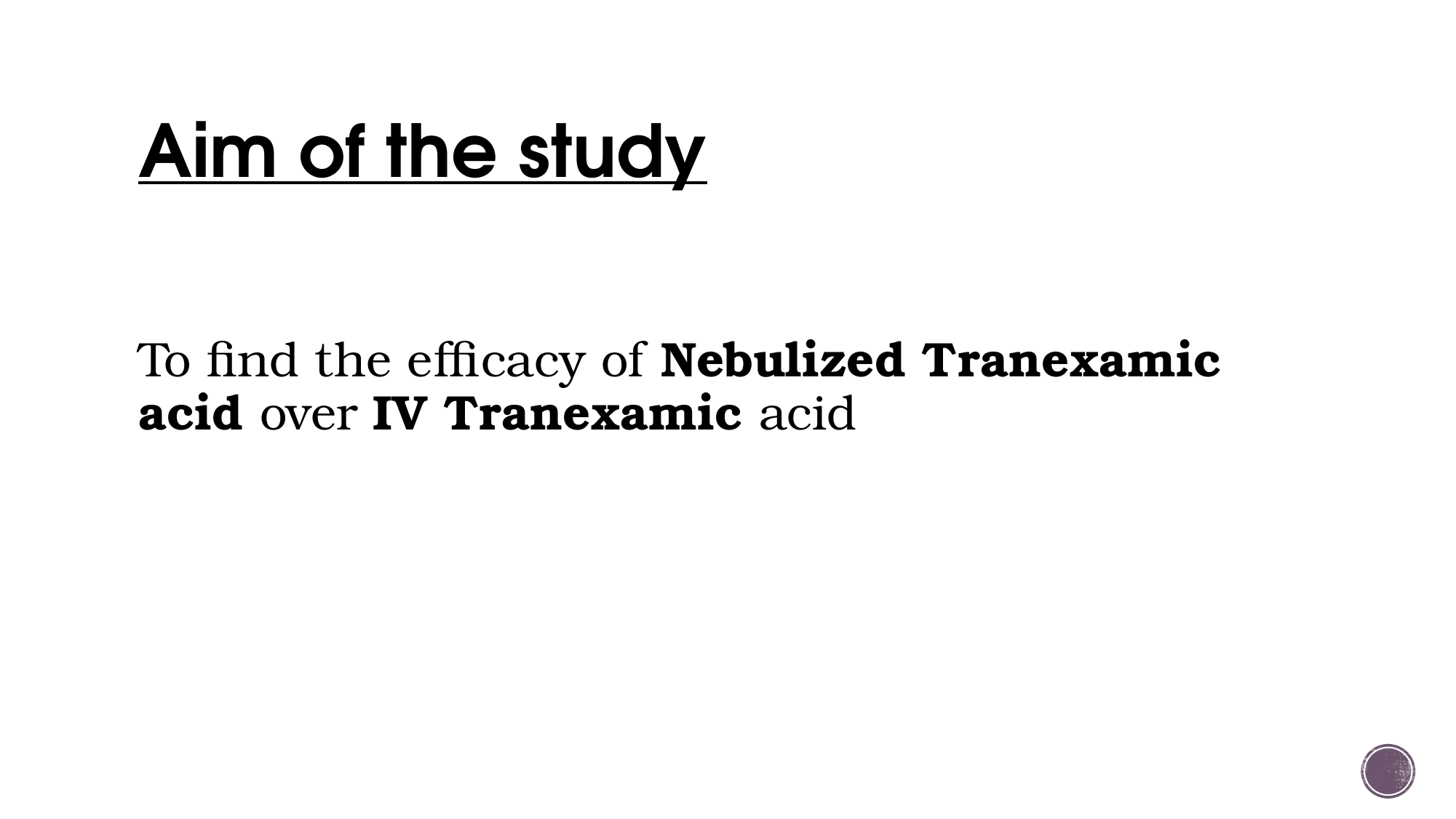

# Aim of the study

To find the efficacy of Nebulized Tranexamic acid over IV Tranexamic acid